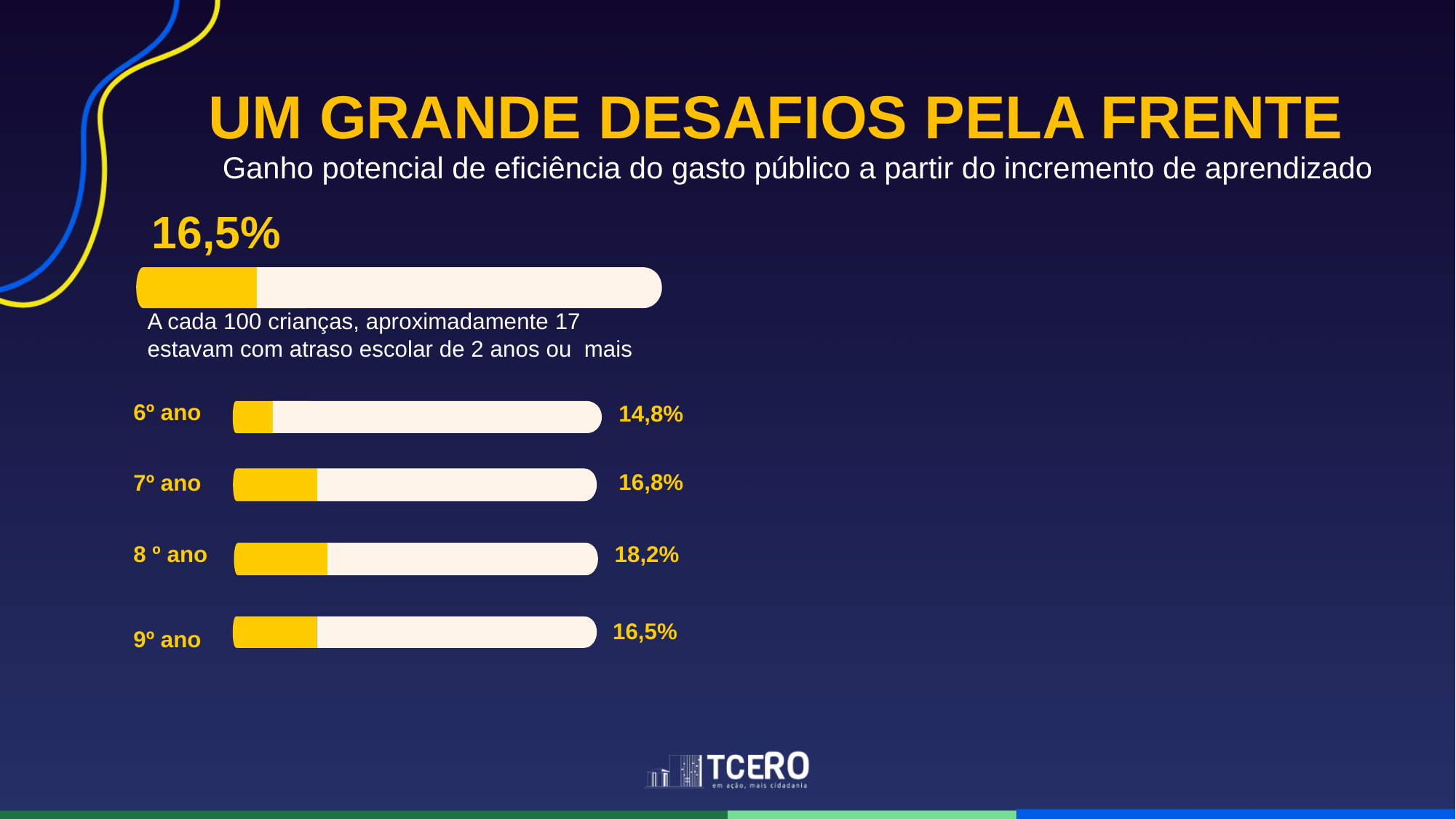

UM GRANDE DESAFIOS PELA FRENTE
Ganho potencial de eficiência do gasto público a partir do incremento de aprendizado
16,5%

A cada 100 crianças, aproximadamente 17 estavam com atraso escolar de 2 anos ou  mais
6º ano
14,8%

16,8%
7º ano

18,2%
8 º ano

16,5%
9º ano